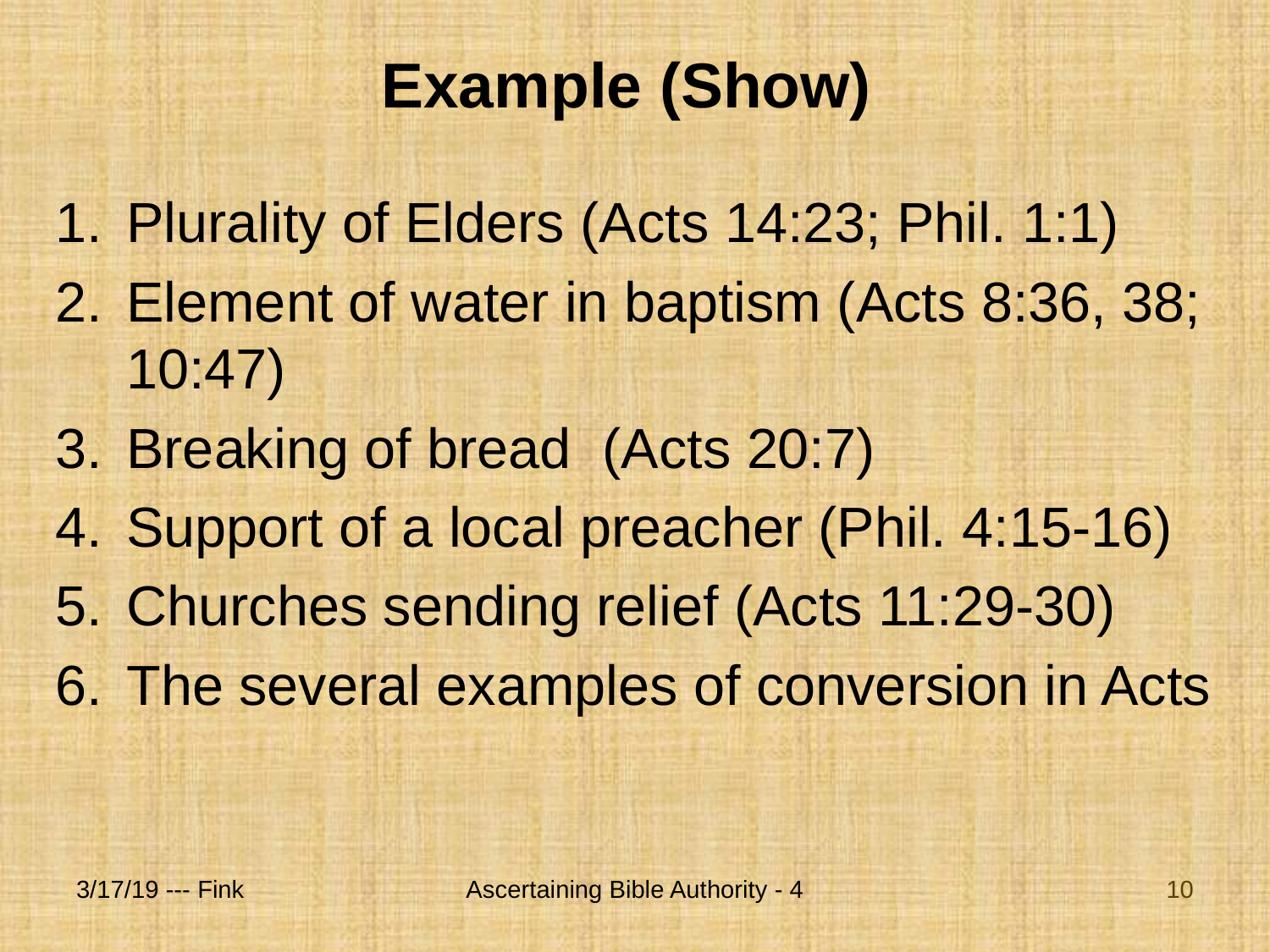

# Example (Show)
Plurality of Elders (Acts 14:23; Phil. 1:1)
Element of water in baptism (Acts 8:36, 38; 10:47)
Breaking of bread  (Acts 20:7)
Support of a local preacher (Phil. 4:15-16)
Churches sending relief (Acts 11:29-30)
The several examples of conversion in Acts
3/17/19 --- Fink
Ascertaining Bible Authority - 4
10